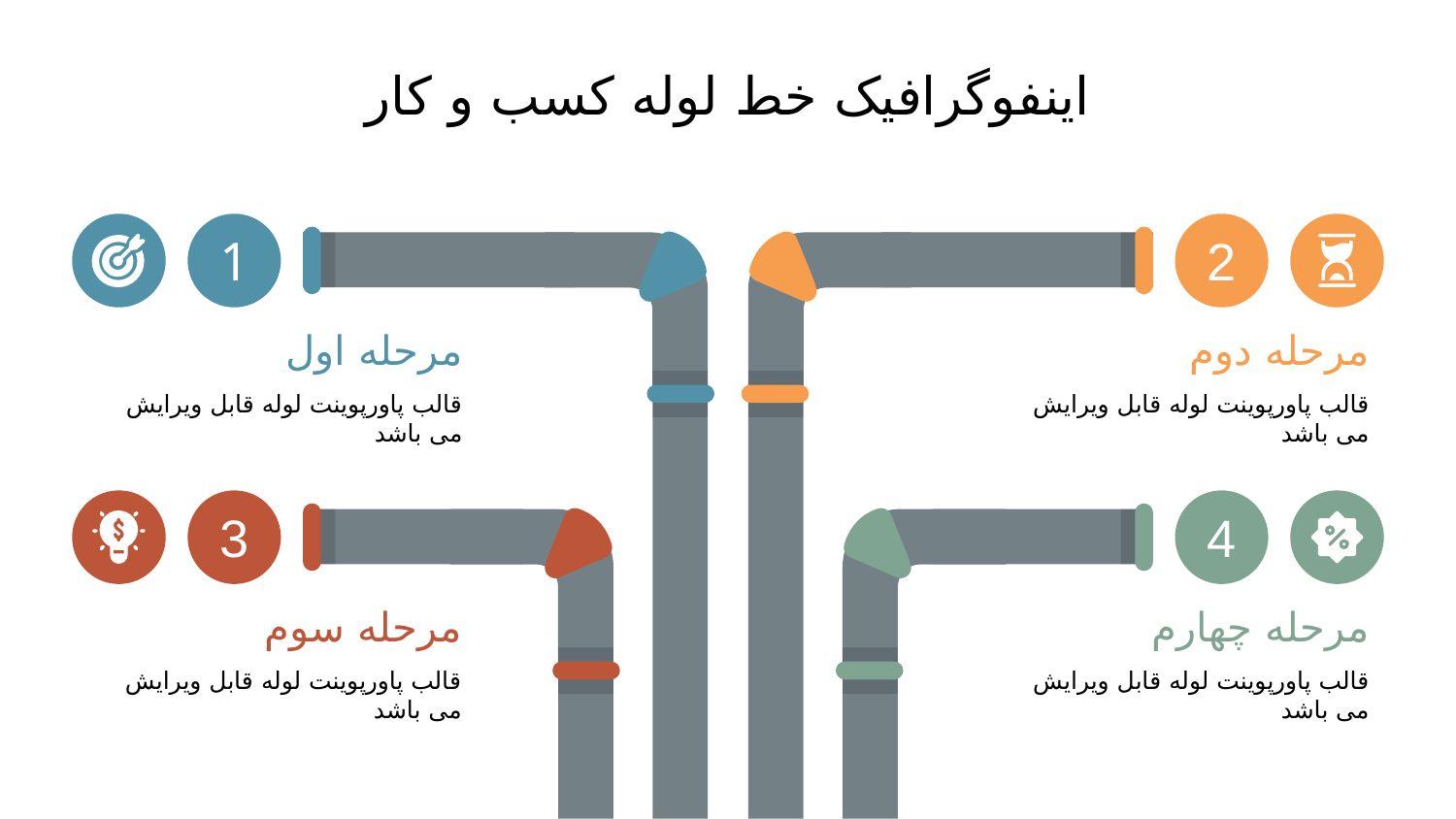

# اینفوگرافیک خط لوله کسب و کار

1
مرحله اول
قالب پاورپوینت لوله قابل ویرایش می باشد
2

مرحله دوم
قالب پاورپوینت لوله قابل ویرایش می باشد

3

مرحله سوم
قالب پاورپوینت لوله قابل ویرایش می باشد
4

مرحله چهارم
قالب پاورپوینت لوله قابل ویرایش می باشد